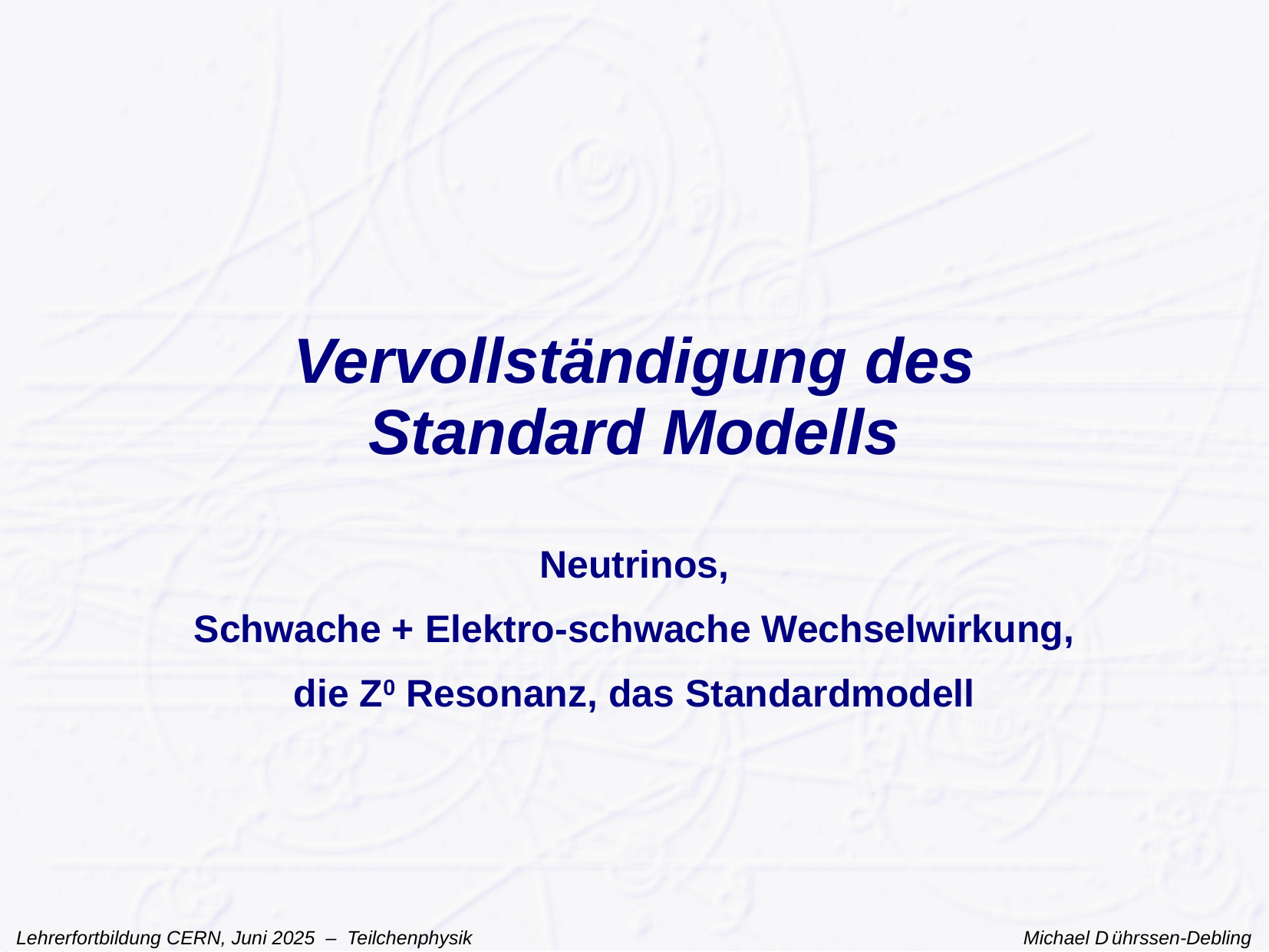

# Vervollständigung des Standard Modells
Neutrinos,
Schwache + Elektro-schwache Wechselwirkung,
die Z0 Resonanz, das Standardmodell